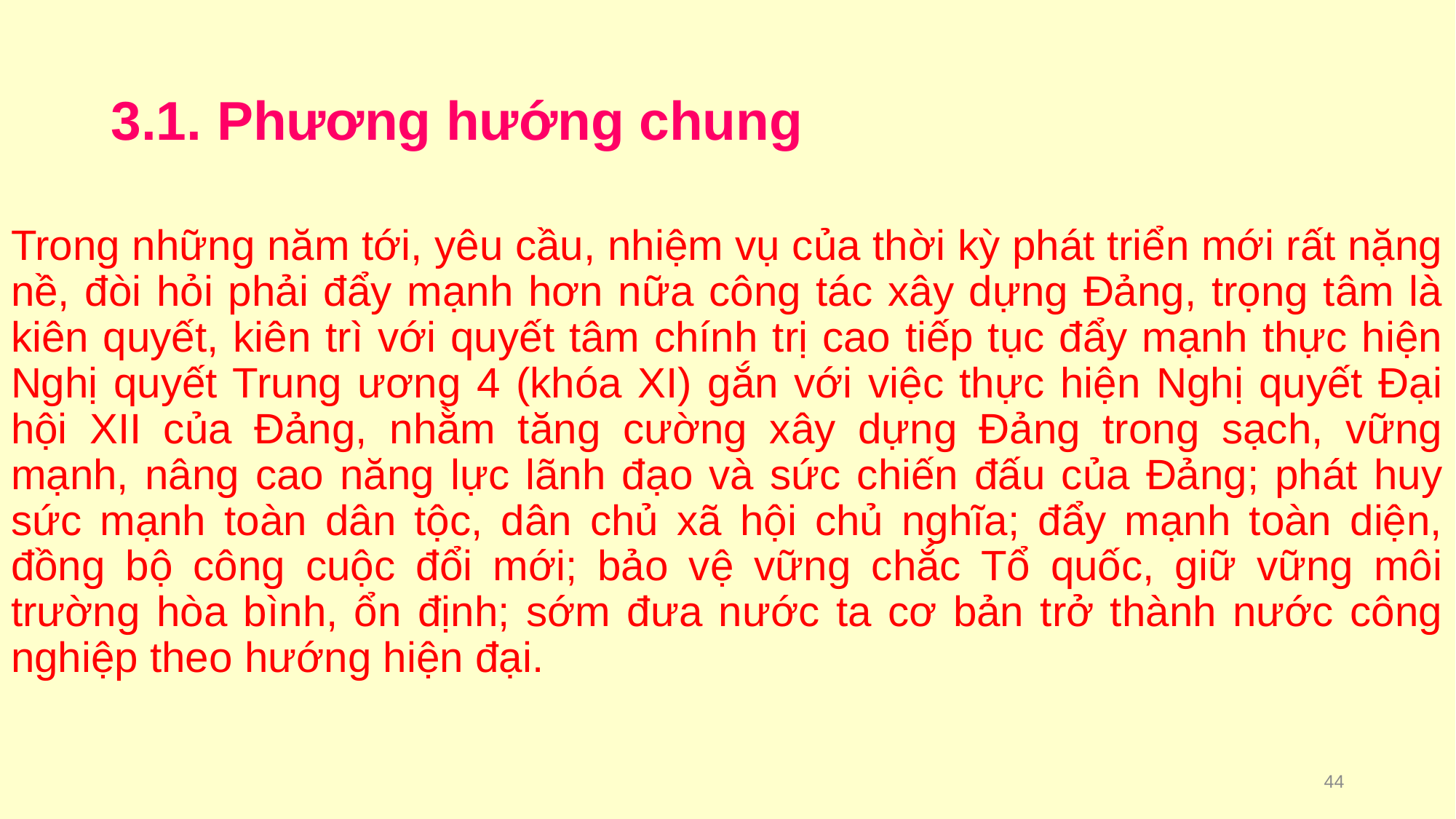

# 3.1. Phương hướng chung
Trong những năm tới, yêu cầu, nhiệm vụ của thời kỳ phát triển mới rất nặng nề, đòi hỏi phải đẩy mạnh hơn nữa công tác xây dựng Đảng, trọng tâm là kiên quyết, kiên trì với quyết tâm chính trị cao tiếp tục đẩy mạnh thực hiện Nghị quyết Trung ương 4 (khóa XI) gắn với việc thực hiện Nghị quyết Đại hội XII của Đảng, nhằm tăng cường xây dựng Đảng trong sạch, vững mạnh, nâng cao năng lực lãnh đạo và sức chiến đấu của Đảng; phát huy sức mạnh toàn dân tộc, dân chủ xã hội chủ nghĩa; đẩy mạnh toàn diện, đồng bộ công cuộc đổi mới; bảo vệ vững chắc Tổ quốc, giữ vững môi trường hòa bình, ổn định; sớm đưa nước ta cơ bản trở thành nước công nghiệp theo hướng hiện đại.
44